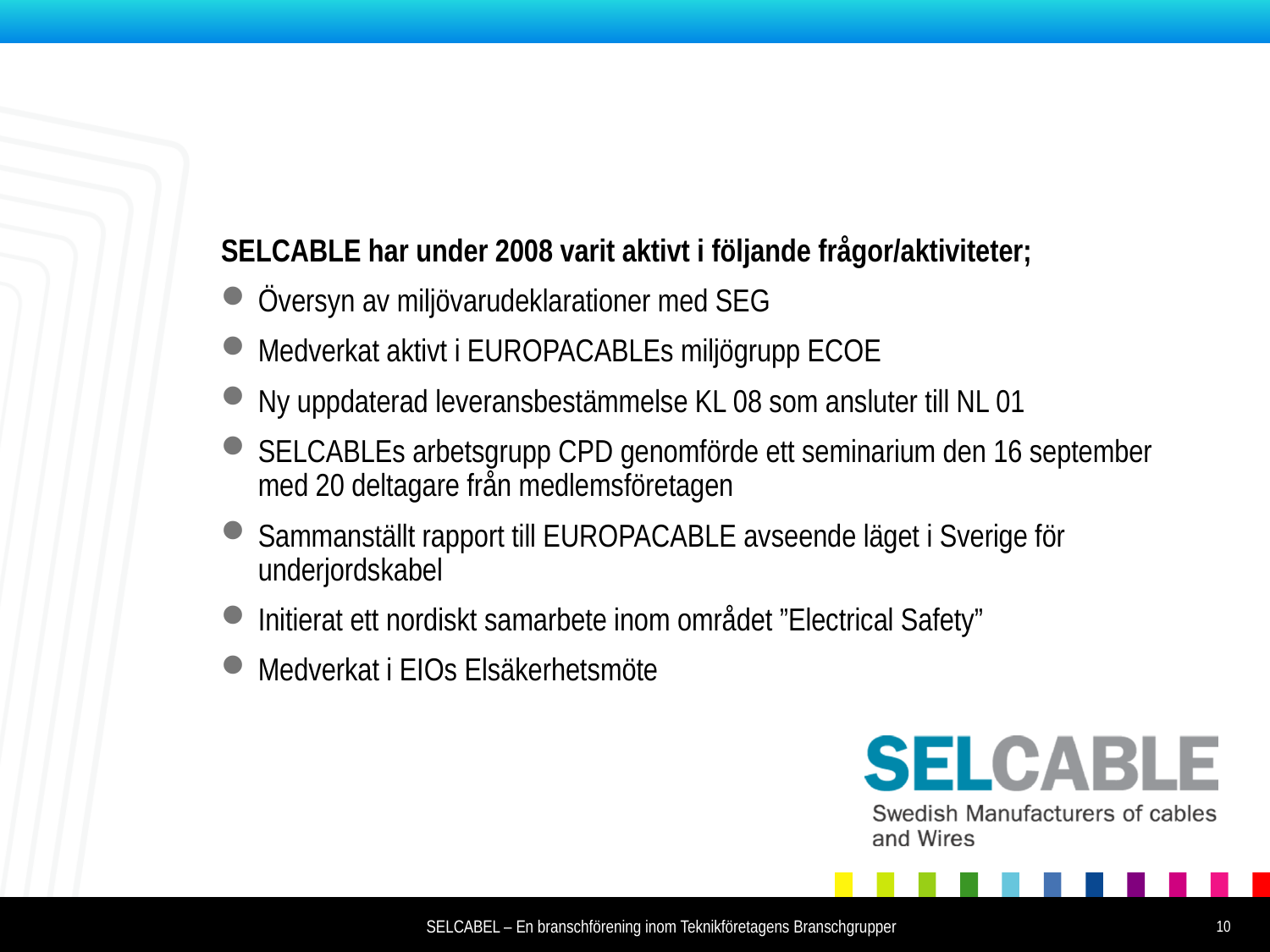

SELCABLE har under 2008 varit aktivt i följande frågor/aktiviteter;
Översyn av miljövarudeklarationer med SEG
Medverkat aktivt i EUROPACABLEs miljögrupp ECOE
Ny uppdaterad leveransbestämmelse KL 08 som ansluter till NL 01
SELCABLEs arbetsgrupp CPD genomförde ett seminarium den 16 september med 20 deltagare från medlemsföretagen
Sammanställt rapport till EUROPACABLE avseende läget i Sverige för underjordskabel
Initierat ett nordiskt samarbete inom området ”Electrical Safety”
Medverkat i EIOs Elsäkerhetsmöte

10